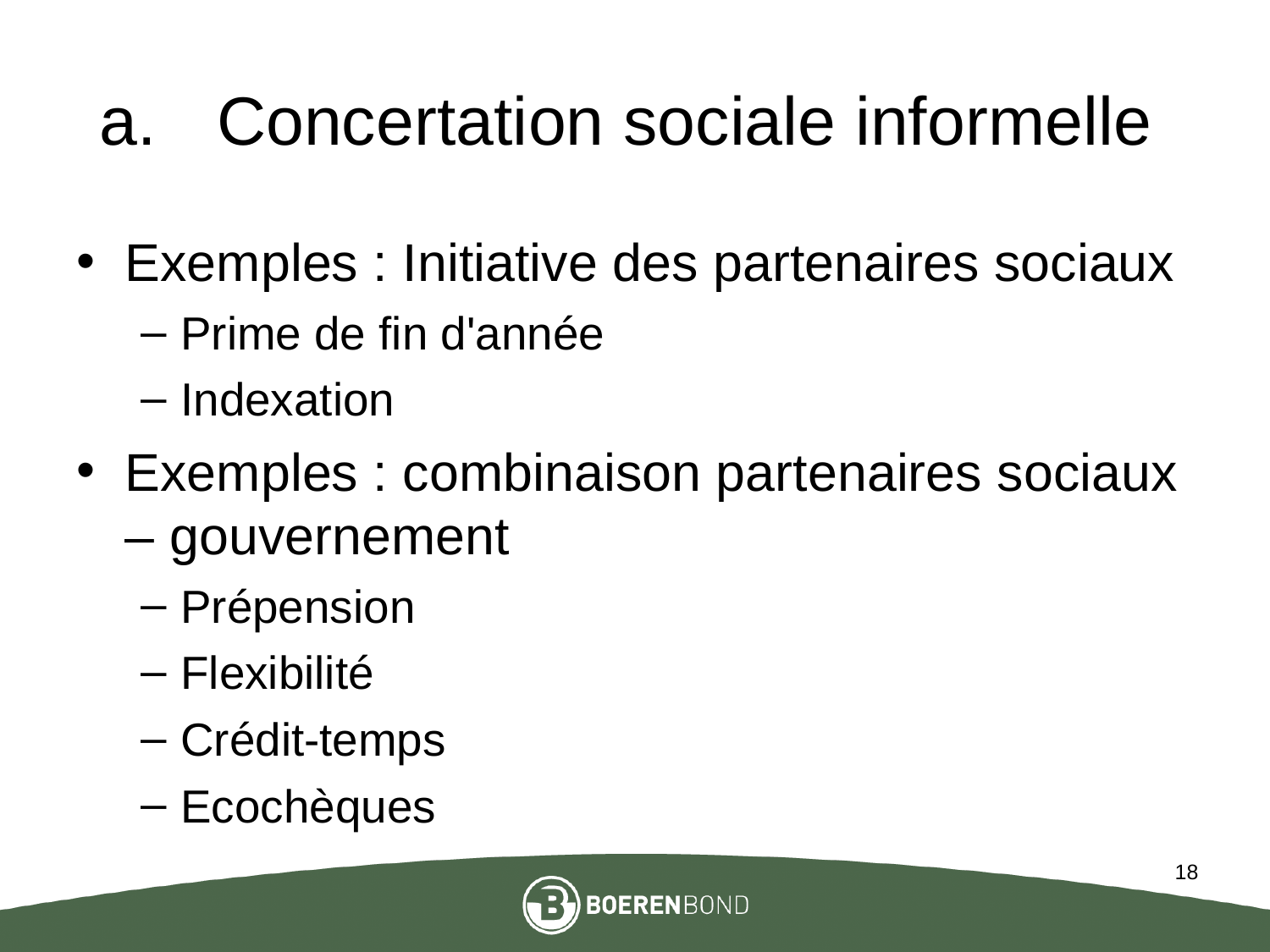

# Concertation sociale informelle
Exemples : Initiative des partenaires sociaux
Prime de fin d'année
Indexation
Exemples : combinaison partenaires sociaux – gouvernement
Prépension
Flexibilité
Crédit-temps
Ecochèques
18